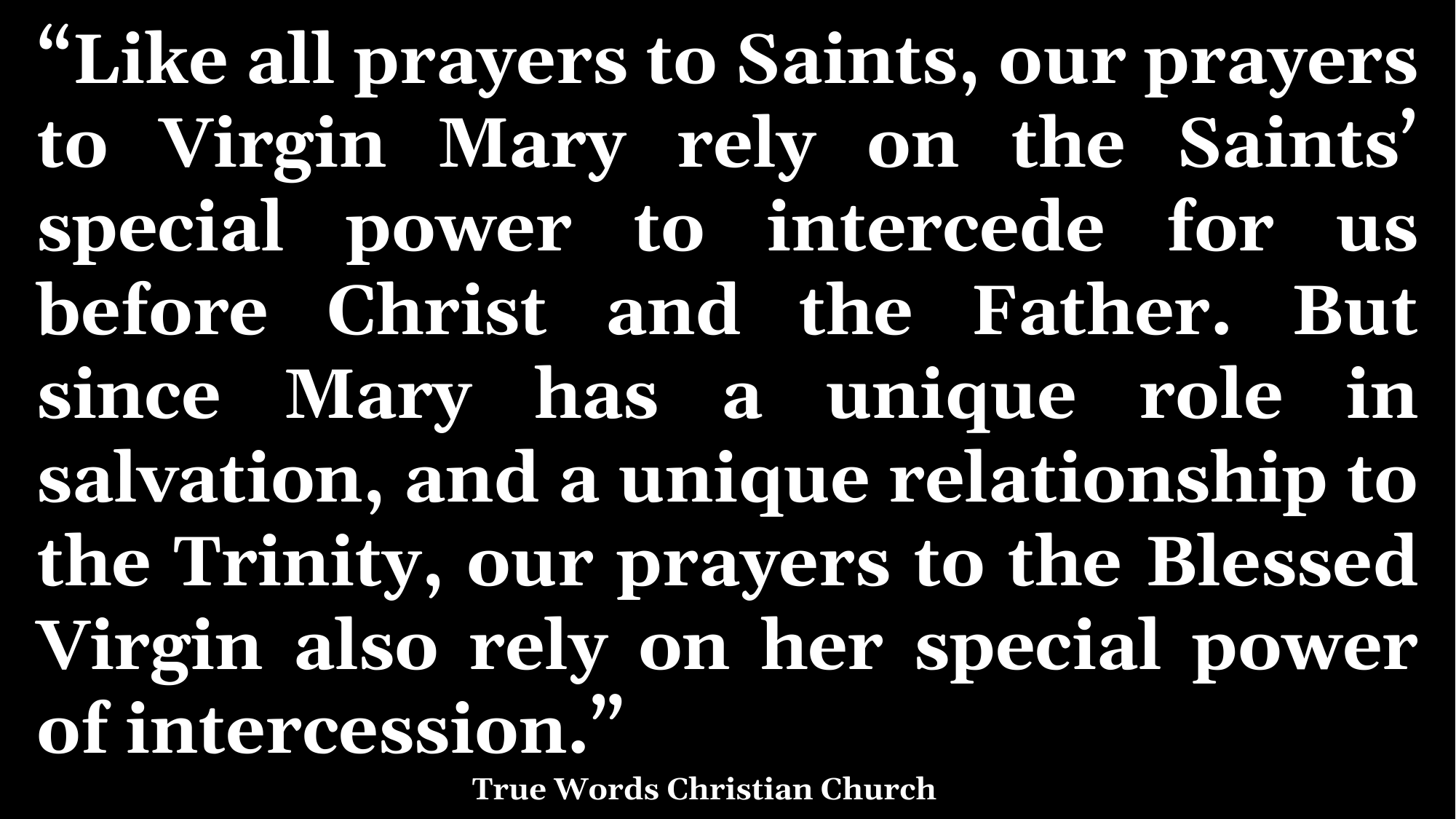

“Like all prayers to Saints, our prayers to Virgin Mary rely on the Saints’ special power to intercede for us before Christ and the Father. But since Mary has a unique role in salvation, and a unique relationship to the Trinity, our prayers to the Blessed Virgin also rely on her special power of intercession.”
True Words Christian Church